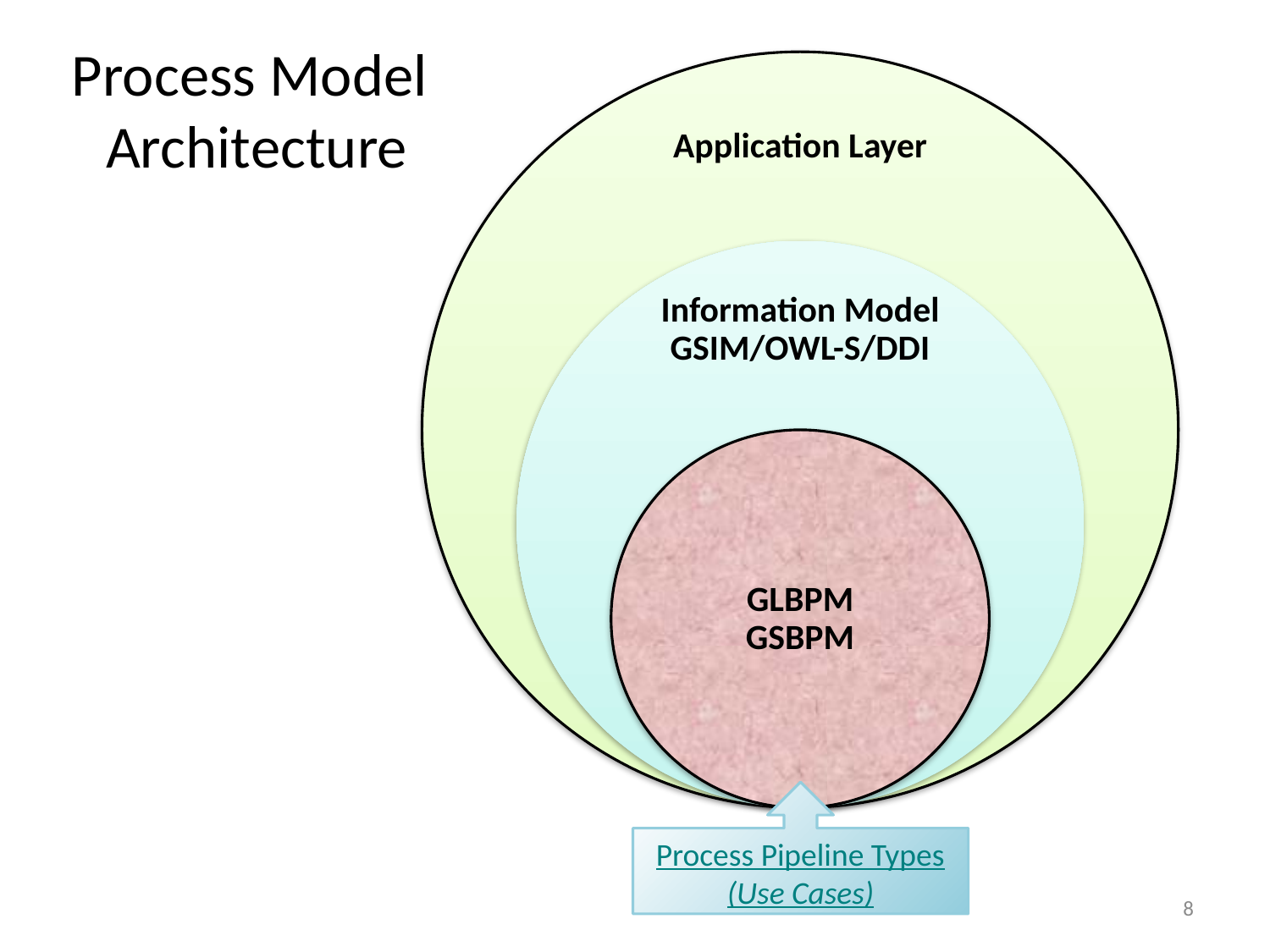

# Process Model Architecture
Application Layer
Information Model
GSIM/OWL-S/DDI
GLBPM
GSBPM
Process Pipeline Types
(Use Cases)
8